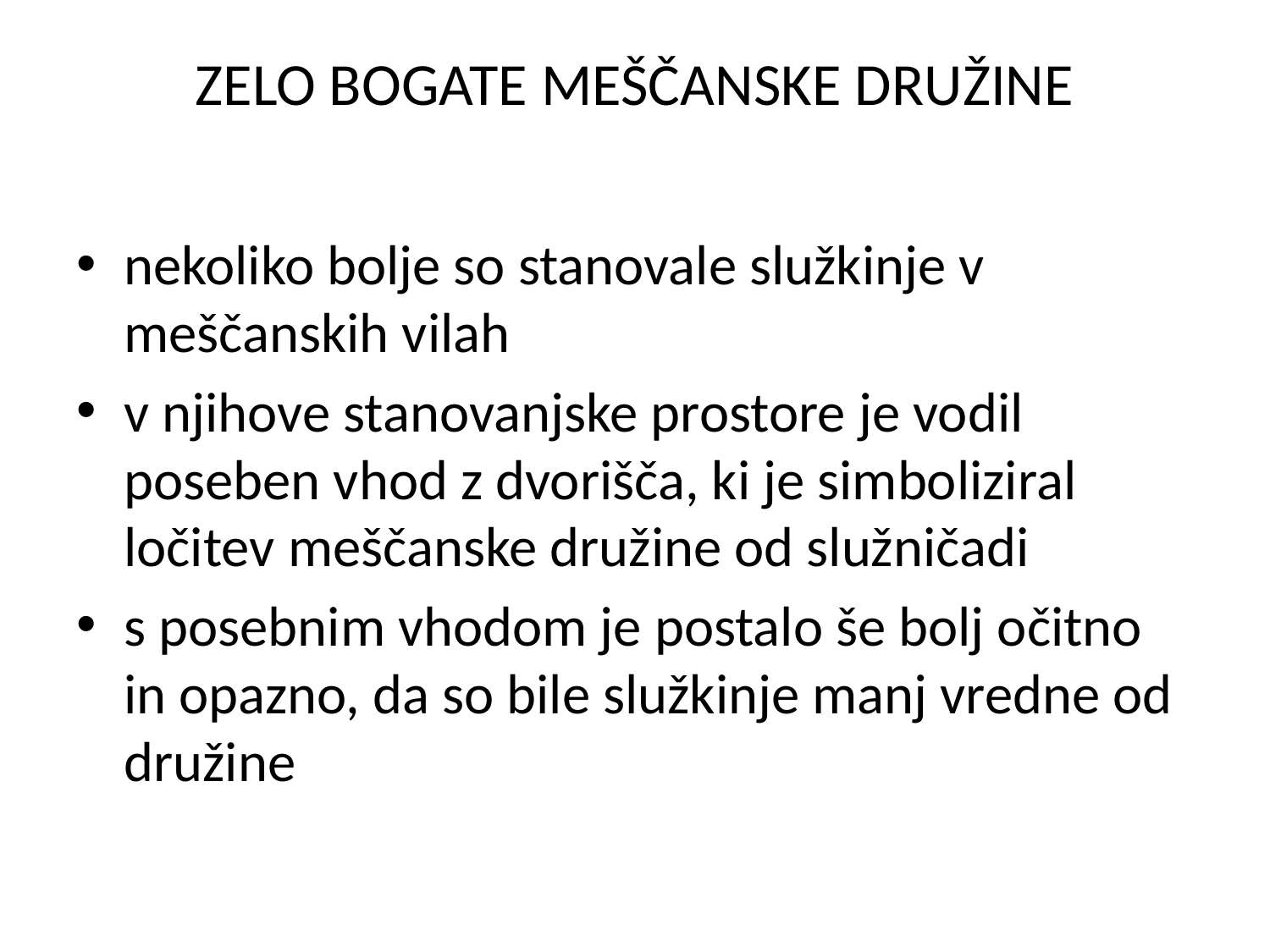

# ZELO BOGATE MEŠČANSKE DRUŽINE
nekoliko bolje so stanovale služkinje v meščanskih vilah
v njihove stanovanjske prostore je vodil poseben vhod z dvorišča, ki je simboliziral ločitev meščanske družine od služničadi
s posebnim vhodom je postalo še bolj očitno in opazno, da so bile služkinje manj vredne od družine